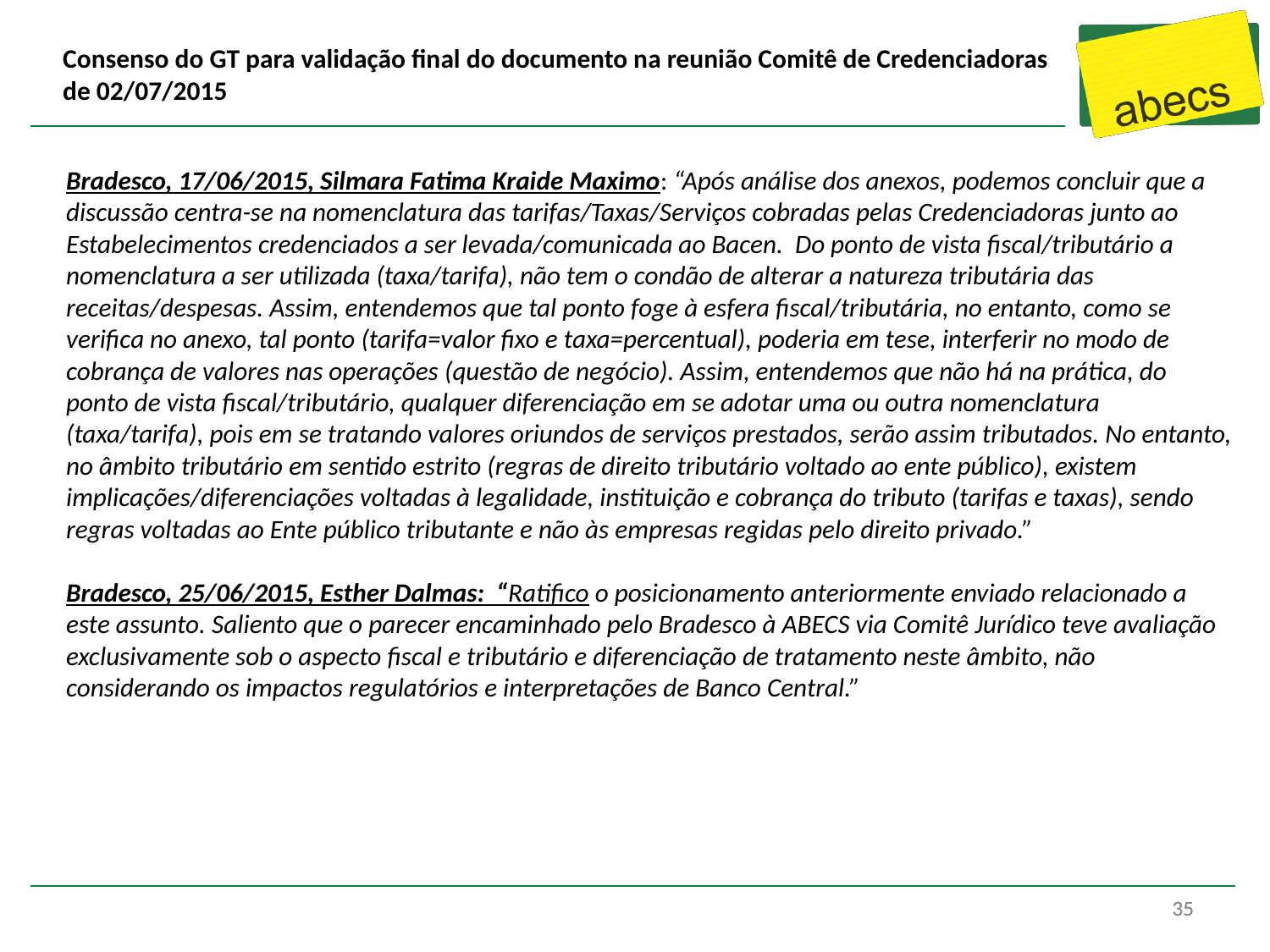

# Consenso do GT para validação final do documento na reunião Comitê de Credenciadoras de 02/07/2015
Bradesco, 17/06/2015, Silmara Fatima Kraide Maximo: “Após análise dos anexos, podemos concluir que a discussão centra-se na nomenclatura das tarifas/Taxas/Serviços cobradas pelas Credenciadoras junto ao Estabelecimentos credenciados a ser levada/comunicada ao Bacen.  Do ponto de vista fiscal/tributário a nomenclatura a ser utilizada (taxa/tarifa), não tem o condão de alterar a natureza tributária das receitas/despesas. Assim, entendemos que tal ponto foge à esfera fiscal/tributária, no entanto, como se verifica no anexo, tal ponto (tarifa=valor fixo e taxa=percentual), poderia em tese, interferir no modo de cobrança de valores nas operações (questão de negócio). Assim, entendemos que não há na prática, do ponto de vista fiscal/tributário, qualquer diferenciação em se adotar uma ou outra nomenclatura (taxa/tarifa), pois em se tratando valores oriundos de serviços prestados, serão assim tributados. No entanto, no âmbito tributário em sentido estrito (regras de direito tributário voltado ao ente público), existem implicações/diferenciações voltadas à legalidade, instituição e cobrança do tributo (tarifas e taxas), sendo regras voltadas ao Ente público tributante e não às empresas regidas pelo direito privado.”

Bradesco, 25/06/2015, Esther Dalmas:  “Ratifico o posicionamento anteriormente enviado relacionado a este assunto. Saliento que o parecer encaminhado pelo Bradesco à ABECS via Comitê Jurídico teve avaliação exclusivamente sob o aspecto fiscal e tributário e diferenciação de tratamento neste âmbito, não considerando os impactos regulatórios e interpretações de Banco Central.”